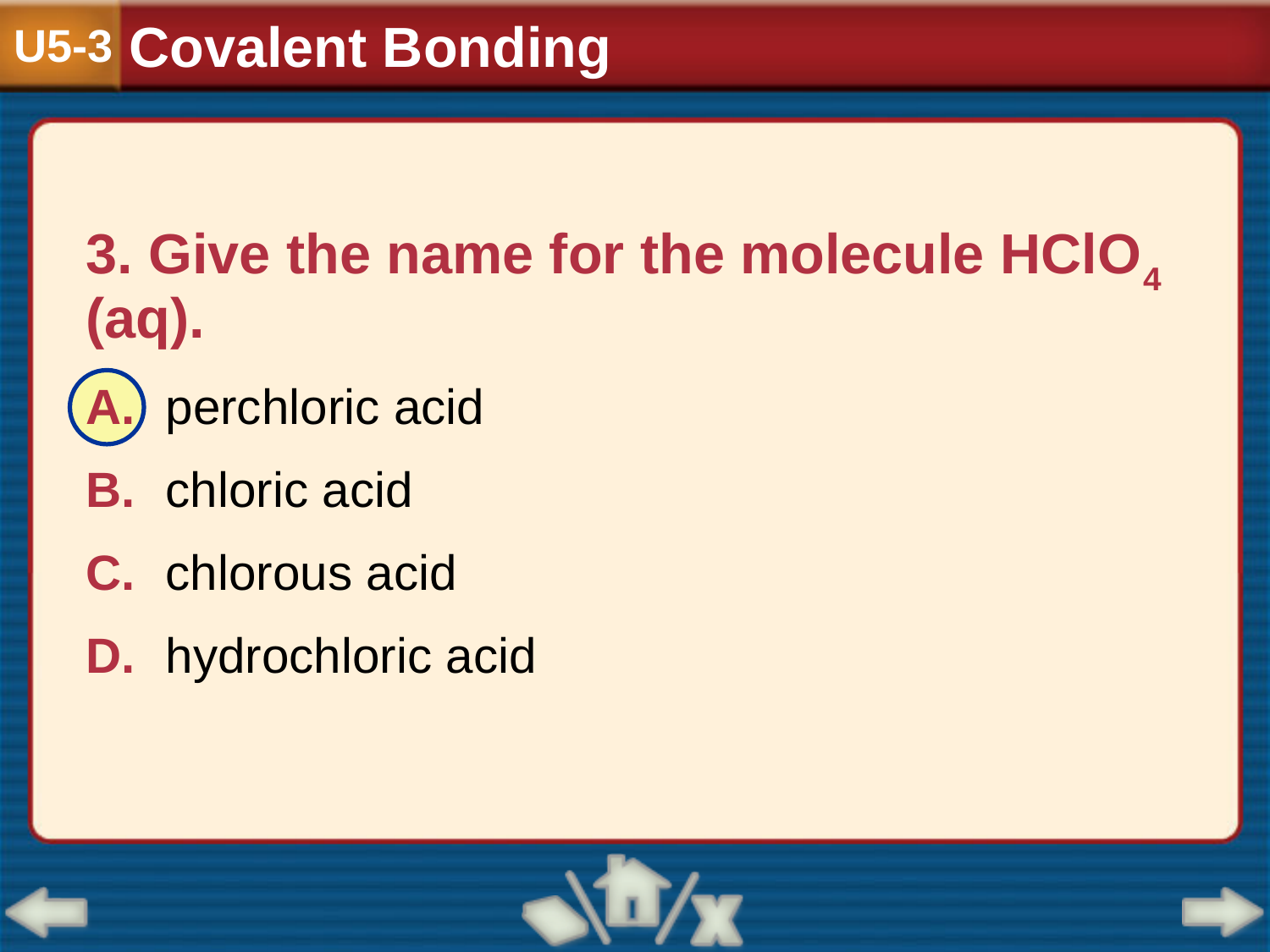

Covalent Bonding
U5-3
3. Give the name for the molecule HClO4 (aq).
A.	perchloric acid
B.	chloric acid
C.	chlorous acid
D.	hydrochloric acid